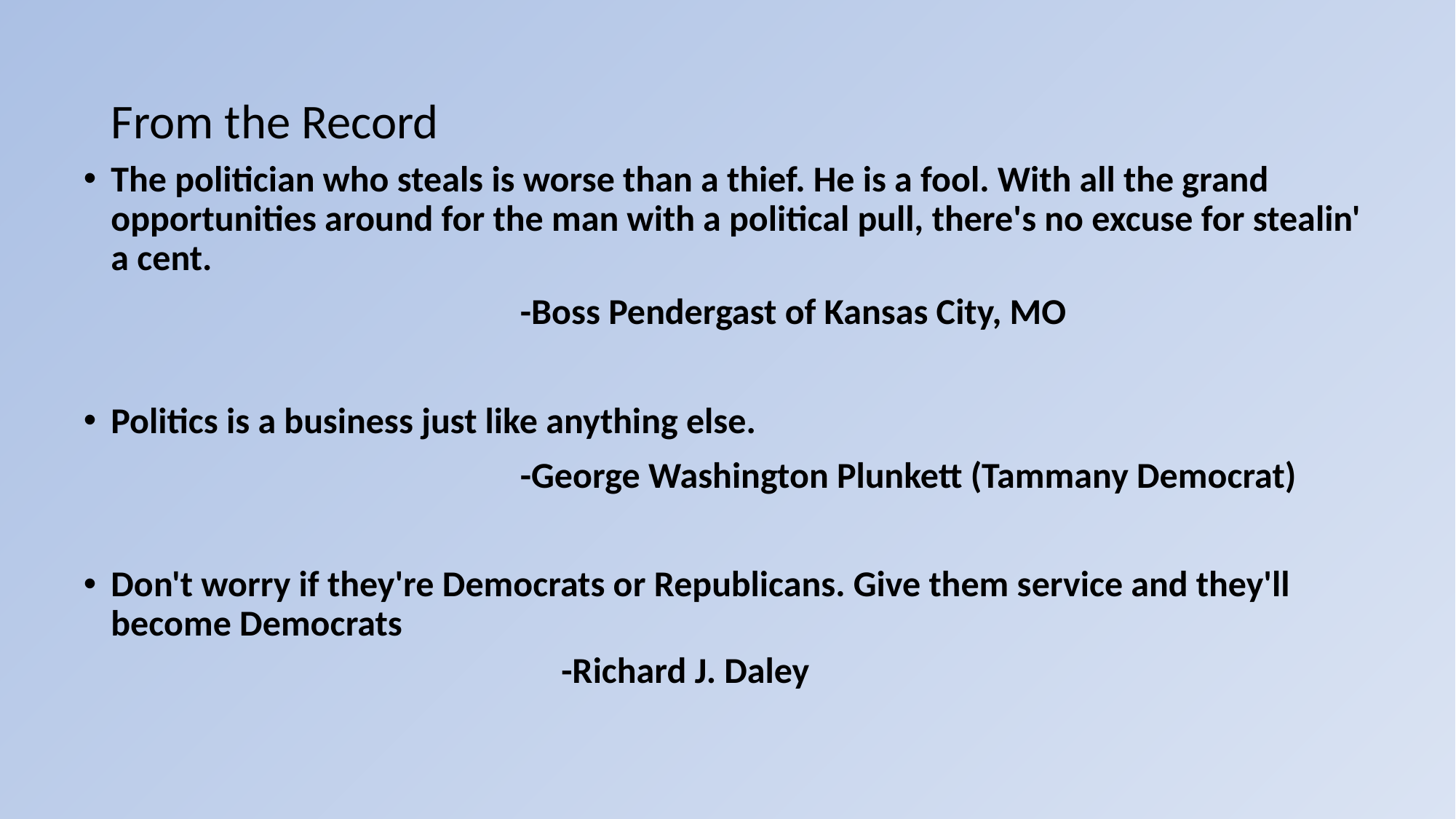

# From the Record
The politician who steals is worse than a thief. He is a fool. With all the grand opportunities around for the man with a political pull, there's no excuse for stealin' a cent.
				-Boss Pendergast of Kansas City, MO

Politics is a business just like anything else.
				-George Washington Plunkett (Tammany Democrat)

Don't worry if they're Democrats or Republicans. Give them service and they'll become Democrats
				-Richard J. Daley